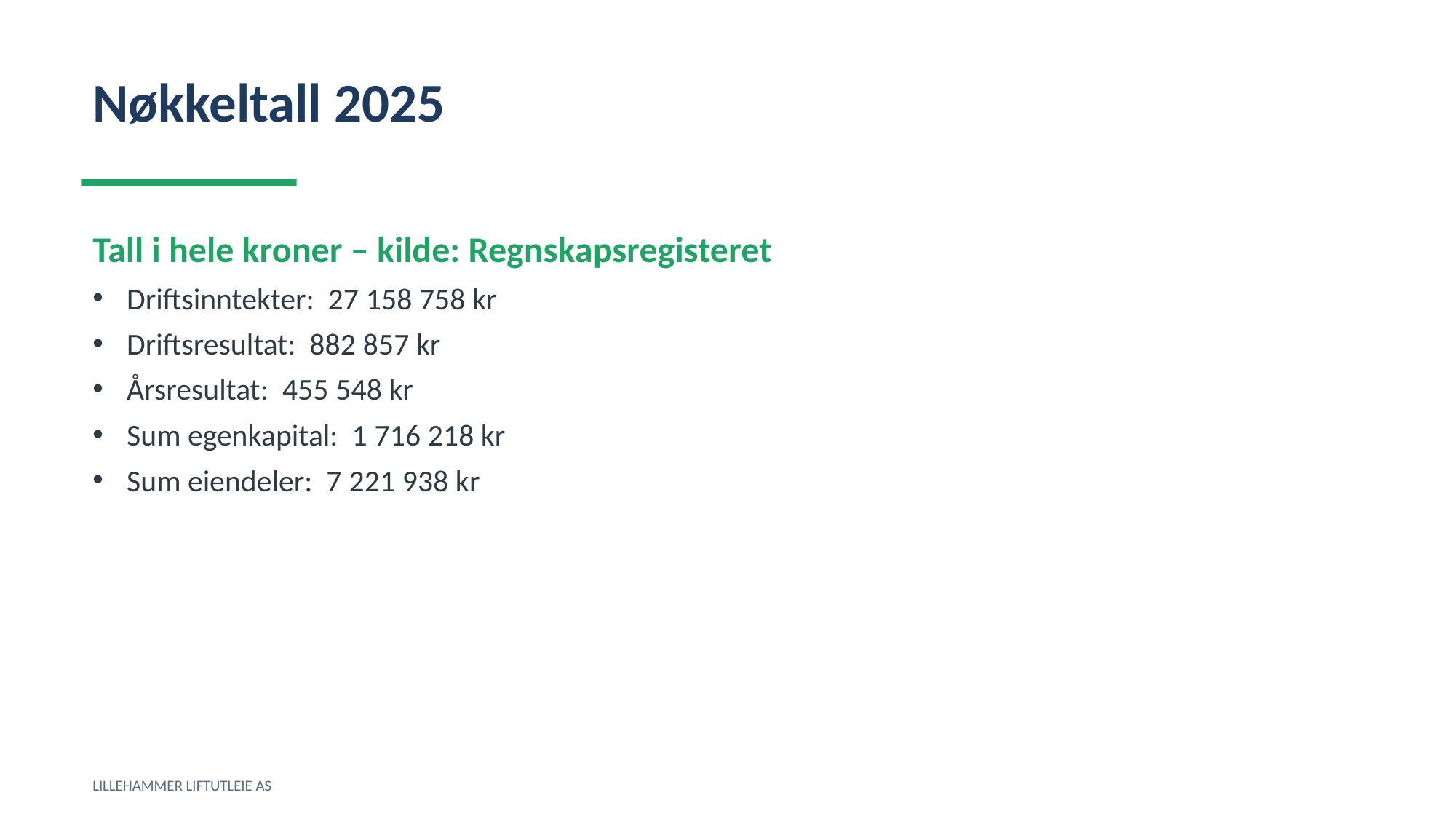

Nøkkeltall 2025

Tall i hele kroner – kilde: Regnskapsregisteret
Driftsinntekter:  27 158 758 kr
Driftsresultat:  882 857 kr
Årsresultat:  455 548 kr
Sum egenkapital:  1 716 218 kr
Sum eiendeler:  7 221 938 kr
LILLEHAMMER LIFTUTLEIE AS